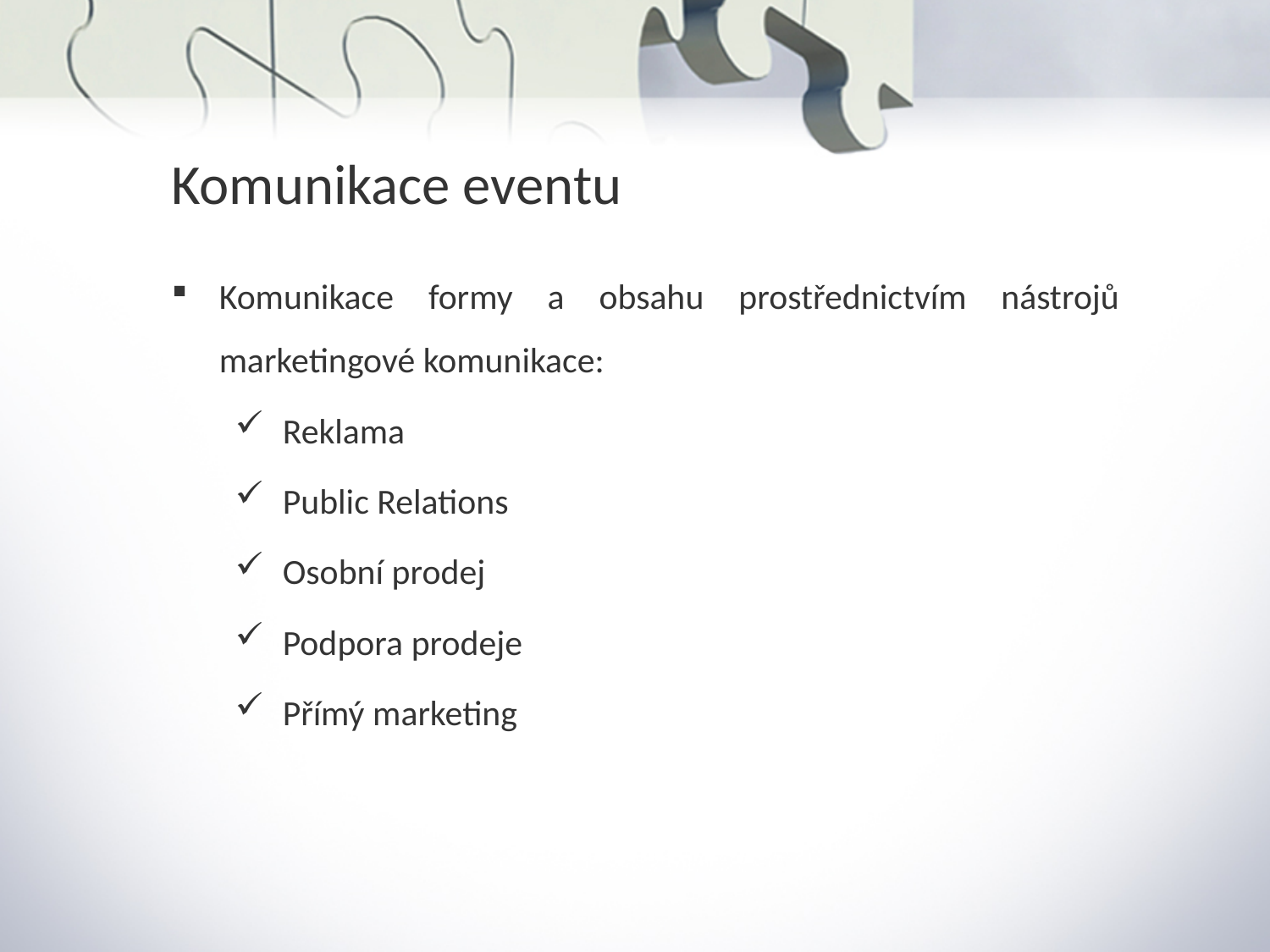

Komunikace eventu
Komunikace formy a obsahu prostřednictvím nástrojů marketingové komunikace:
Reklama
Public Relations
Osobní prodej
Podpora prodeje
Přímý marketing